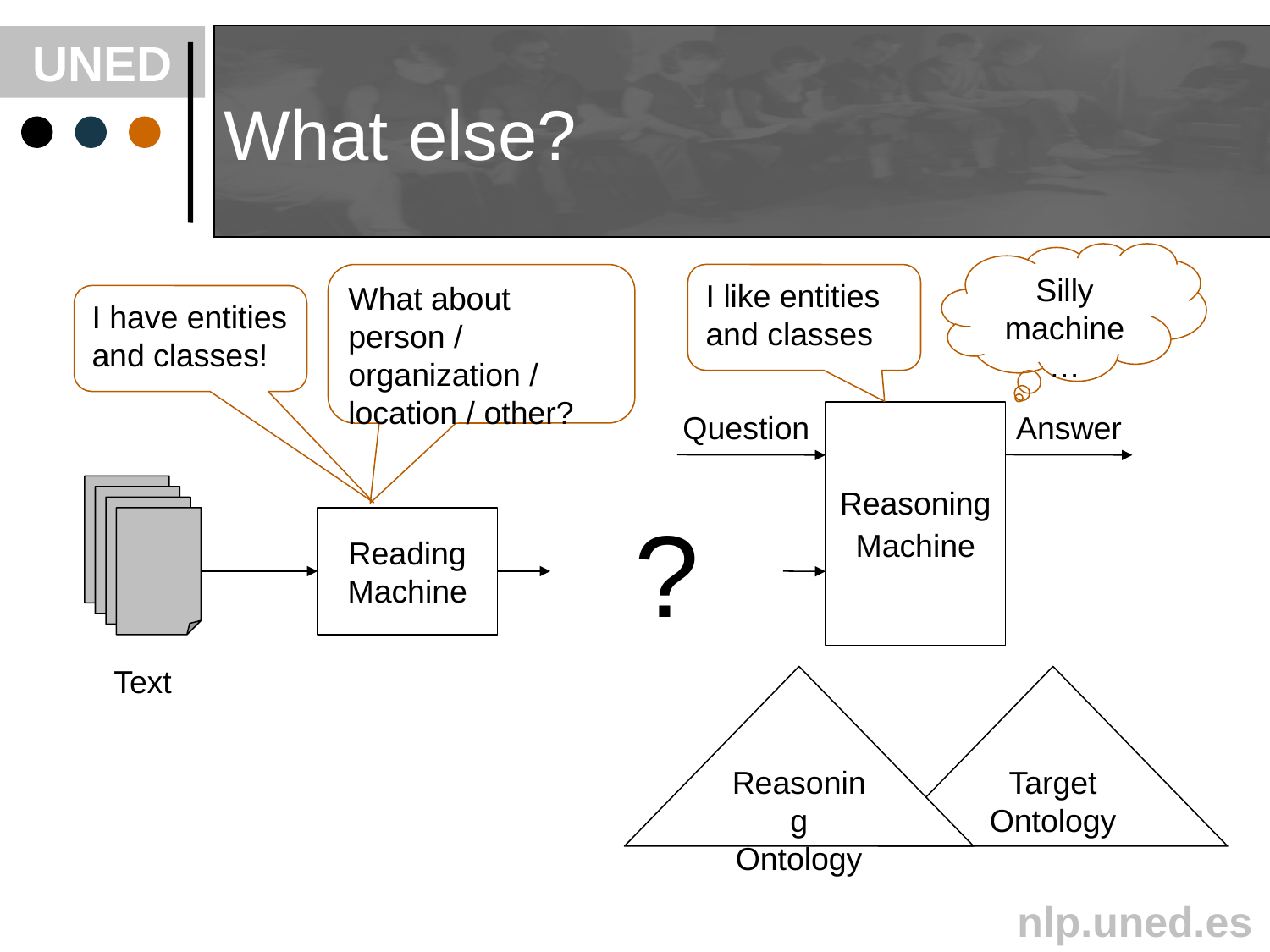

# What else?
Silly machine…
What about person / organization / location / other?
I like entities and classes
I have entities and classes!
Question
Reasoning
Machine
Answer
?

Reading Machine
Text
Reasoning Ontology
Target Ontology